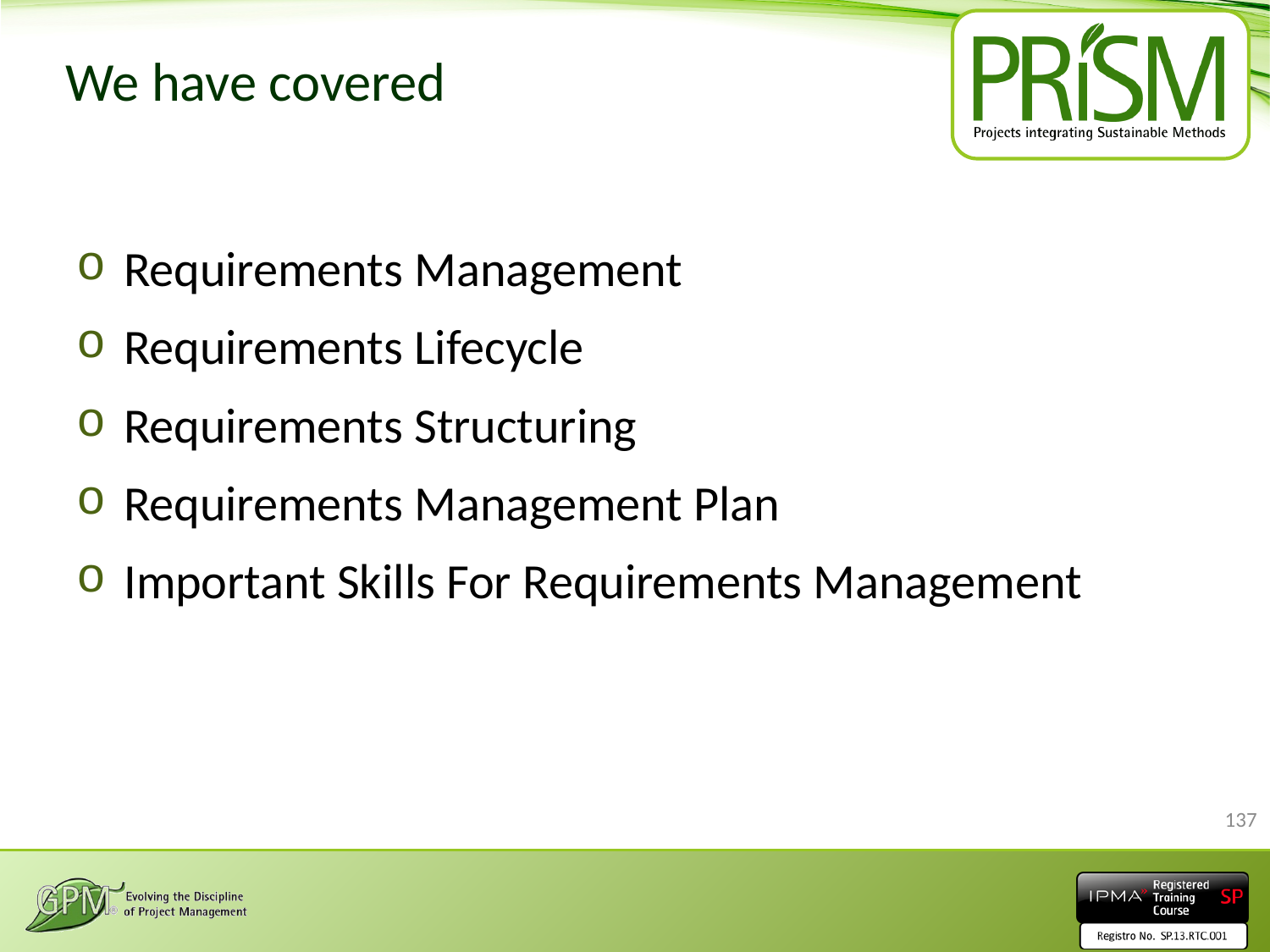

# We have covered
Requirements Management
Requirements Lifecycle
Requirements Structuring
Requirements Management Plan
Important Skills For Requirements Management

137